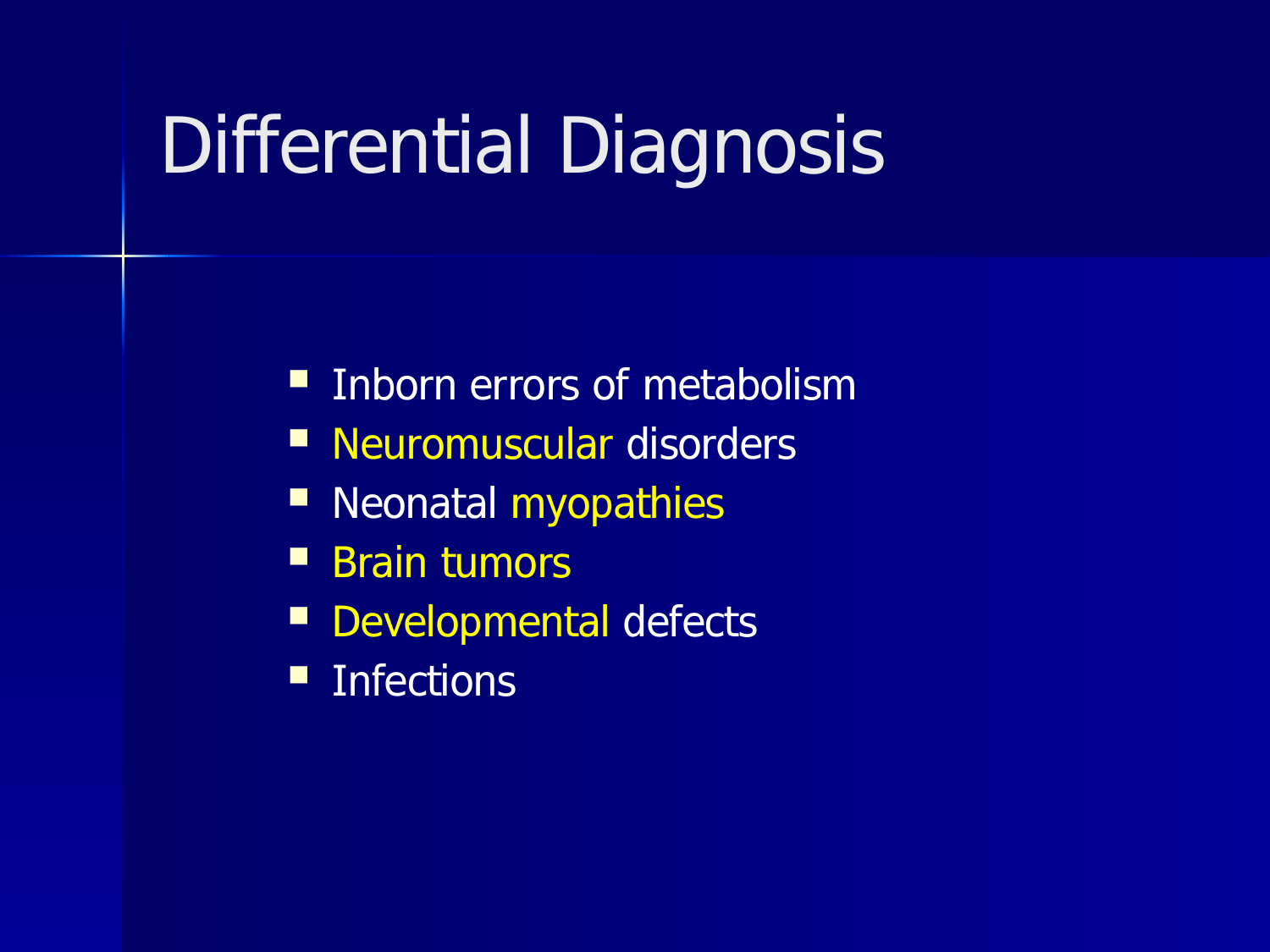

# Differential Diagnosis

 Inborn errors of metabolism
 Neuromuscular disorders
 Neonatal myopathies
 Brain tumors
 Developmental defects
 Infections